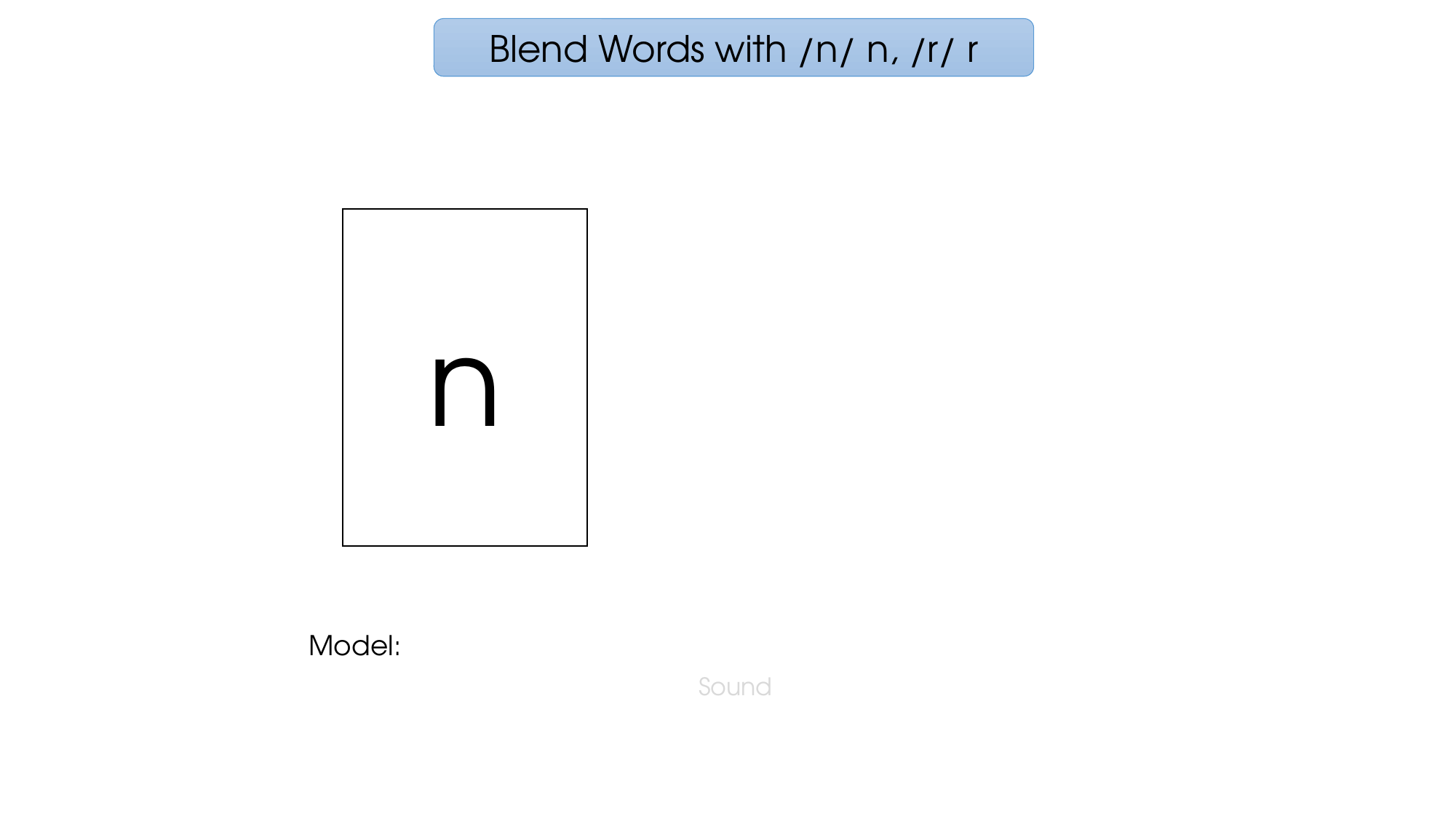

Blend Words with /n/ n, /r/ r
n

Model:
Sound